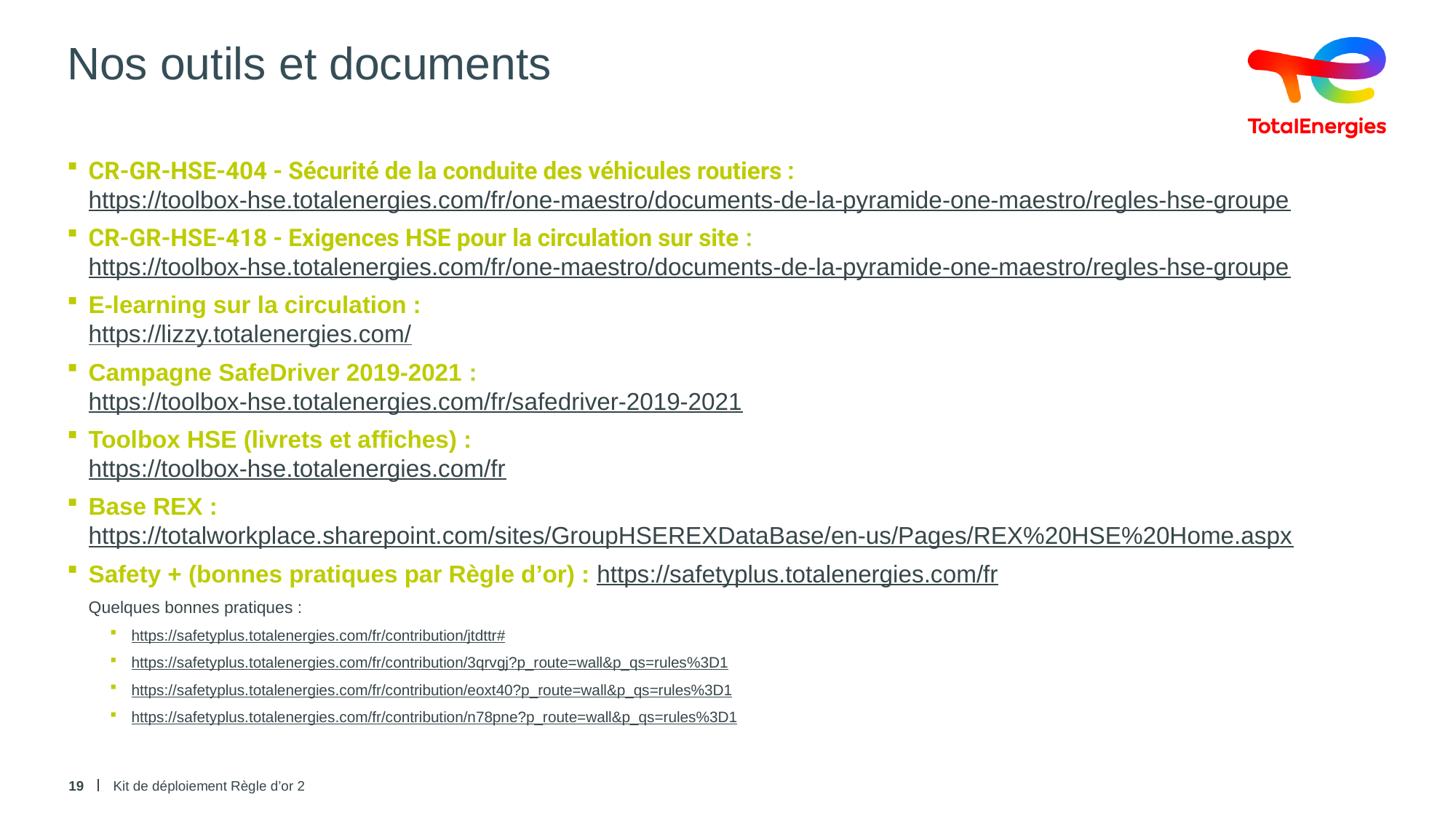

# Nos outils et documents
CR-GR-HSE-404 - Sécurité de la conduite des véhicules routiers :
https://toolbox-hse.totalenergies.com/fr/one-maestro/documents-de-la-pyramide-one-maestro/regles-hse-groupe
CR-GR-HSE-418 - Exigences HSE pour la circulation sur site :
https://toolbox-hse.totalenergies.com/fr/one-maestro/documents-de-la-pyramide-one-maestro/regles-hse-groupe
E-learning sur la circulation :
https://lizzy.totalenergies.com/
Campagne SafeDriver 2019-2021 :
https://toolbox-hse.totalenergies.com/fr/safedriver-2019-2021
Toolbox HSE (livrets et affiches) :
https://toolbox-hse.totalenergies.com/fr
Base REX :
https://totalworkplace.sharepoint.com/sites/GroupHSEREXDataBase/en-us/Pages/REX%20HSE%20Home.aspx
Safety + (bonnes pratiques par Règle d’or) : https://safetyplus.totalenergies.com/fr
Quelques bonnes pratiques :
https://safetyplus.totalenergies.com/fr/contribution/jtdttr#
https://safetyplus.totalenergies.com/fr/contribution/3qrvgj?p_route=wall&p_qs=rules%3D1
https://safetyplus.totalenergies.com/fr/contribution/eoxt40?p_route=wall&p_qs=rules%3D1
https://safetyplus.totalenergies.com/fr/contribution/n78pne?p_route=wall&p_qs=rules%3D1
19
Kit de déploiement Règle d’or 2